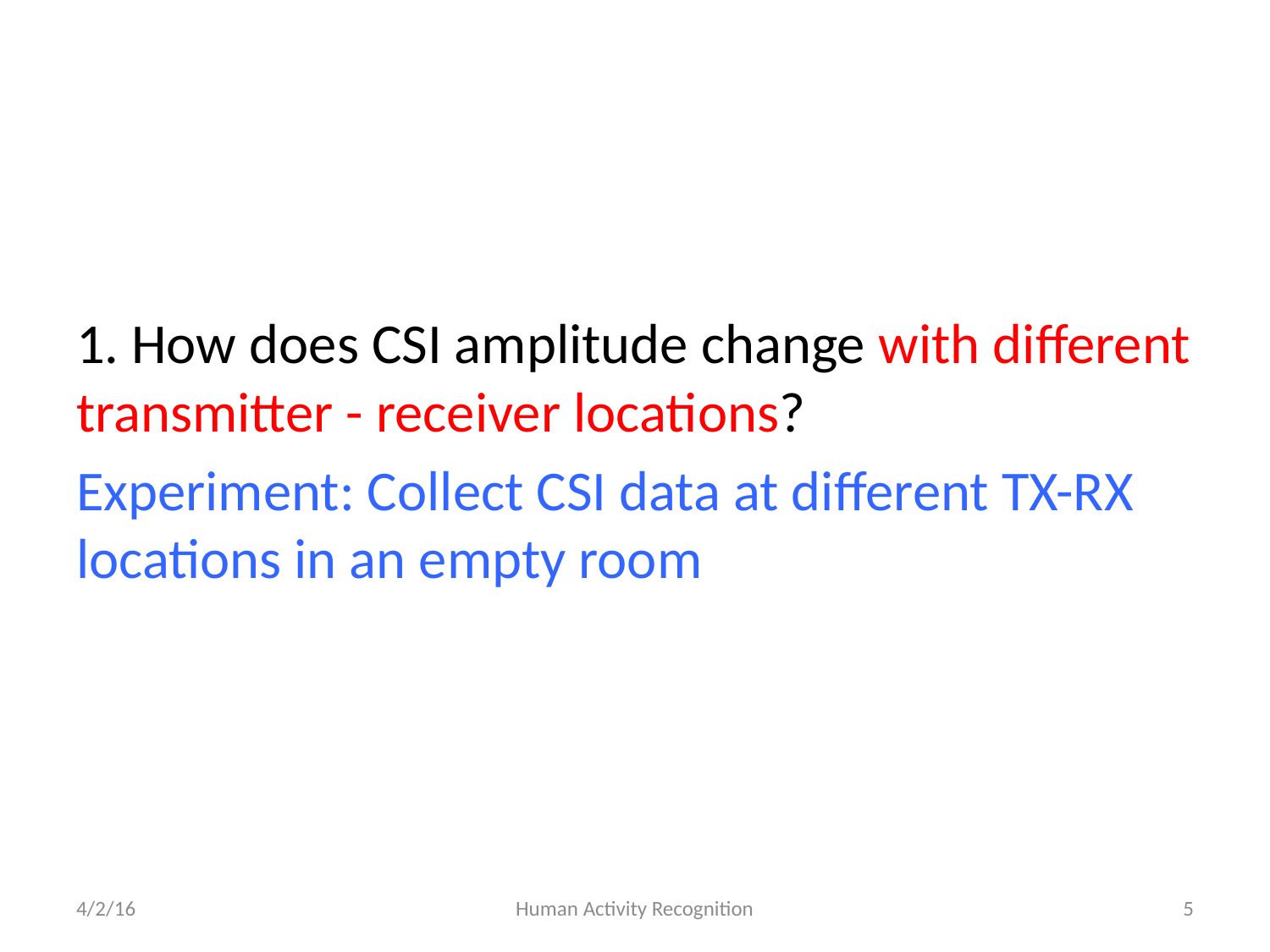

1. How does CSI amplitude change with different transmitter - receiver locations?
Experiment: Collect CSI data at different TX-RX locations in an empty room
4/2/16
Human Activity Recognition
5